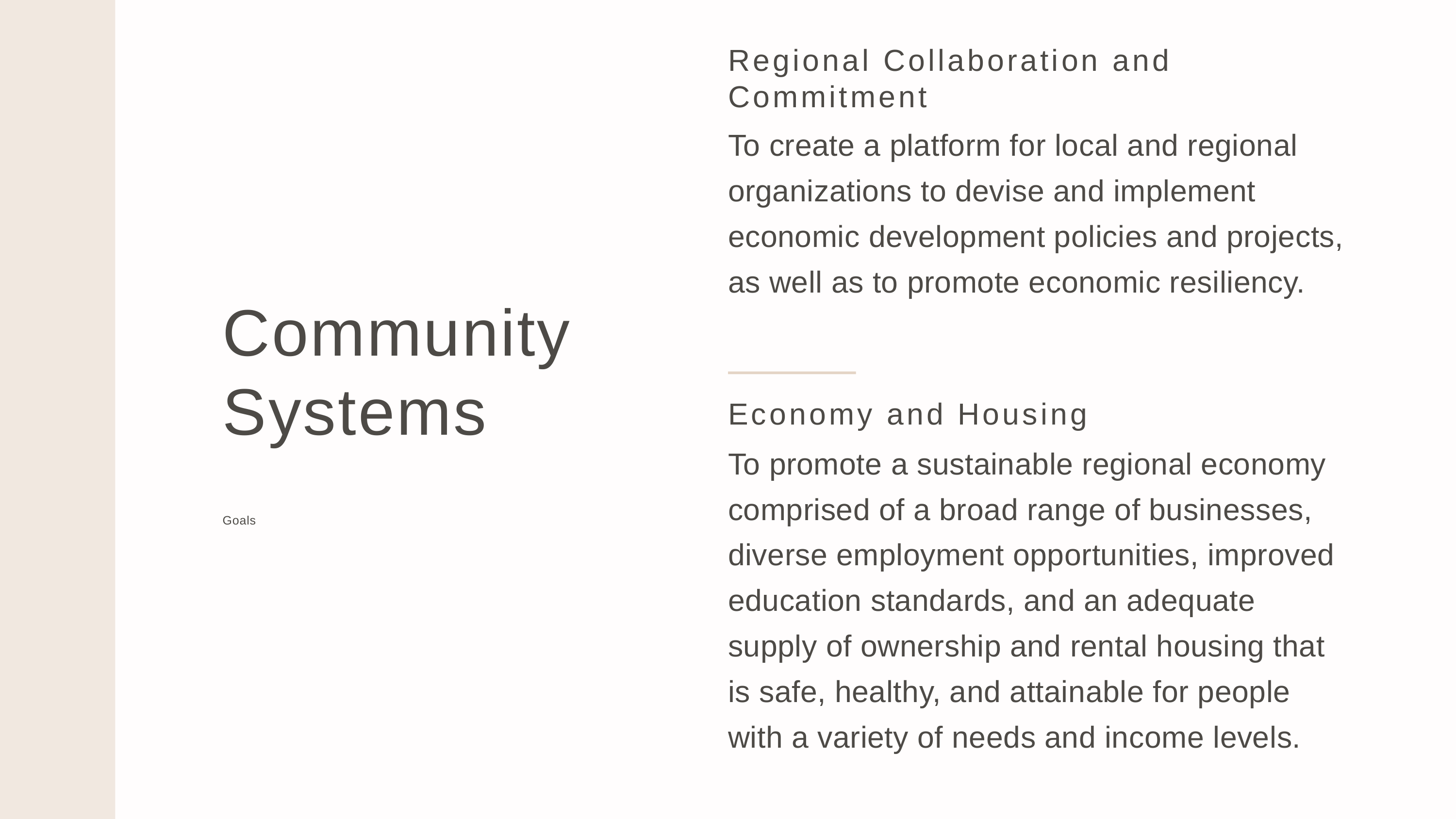

Regional Collaboration and Commitment
To create a platform for local and regional organizations to devise and implement economic development policies and projects, as well as to promote economic resiliency.
Community Systems
Goals

Economy and Housing
To promote a sustainable regional economy comprised of a broad range of businesses, diverse employment opportunities, improved education standards, and an adequate supply of ownership and rental housing that is safe, healthy, and attainable for people with a variety of needs and income levels.